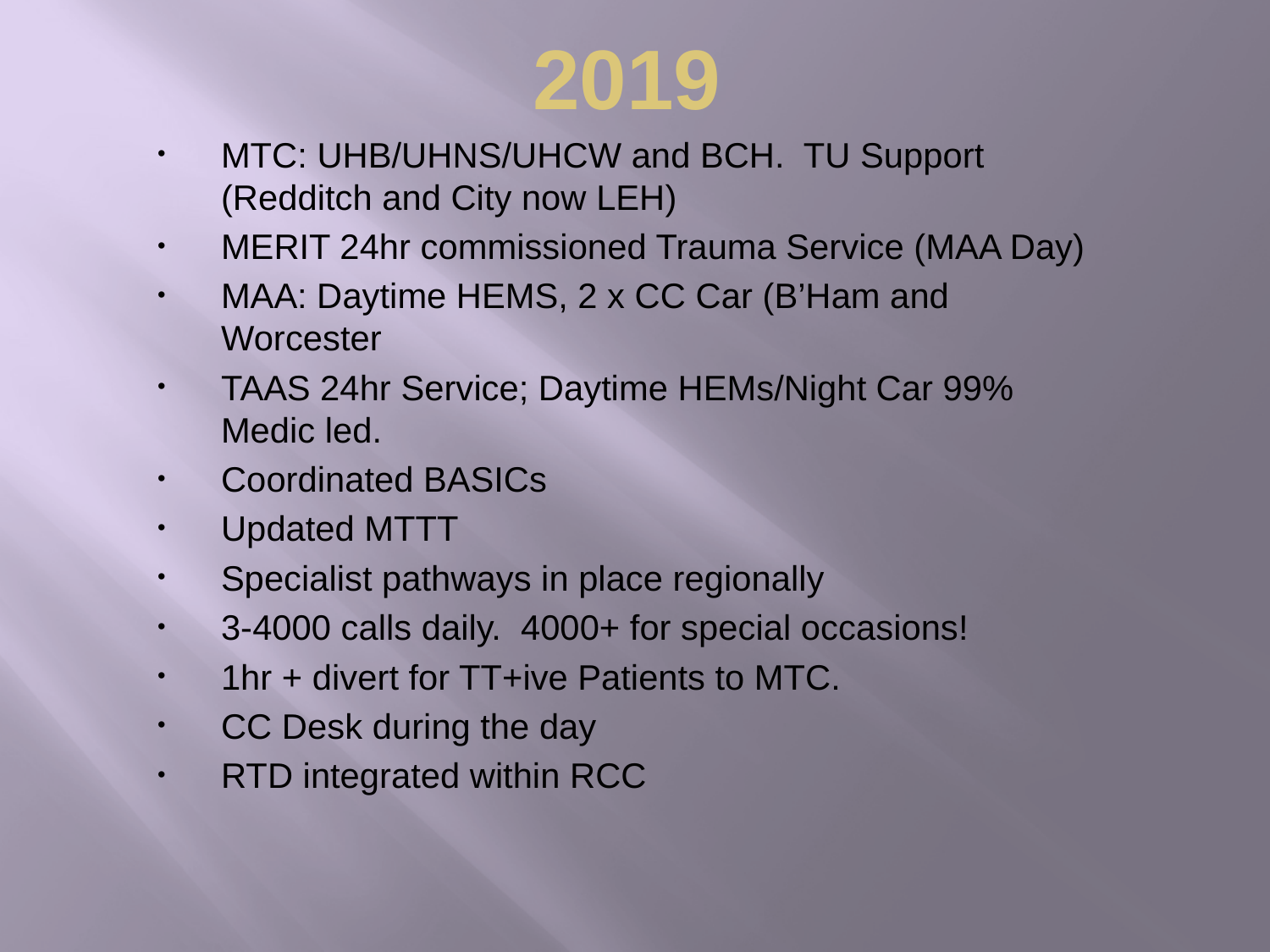

# 2019
MTC: UHB/UHNS/UHCW and BCH.  TU Support (Redditch and City now LEH)
MERIT 24hr commissioned Trauma Service (MAA Day)
MAA: Daytime HEMS, 2 x CC Car (B’Ham and Worcester
TAAS 24hr Service; Daytime HEMs/Night Car 99%  Medic led.
Coordinated BASICs
Updated MTTT
Specialist pathways in place regionally
3-4000 calls daily.  4000+ for special occasions!
1hr + divert for TT+ive Patients to MTC.
CC Desk during the day
RTD integrated within RCC